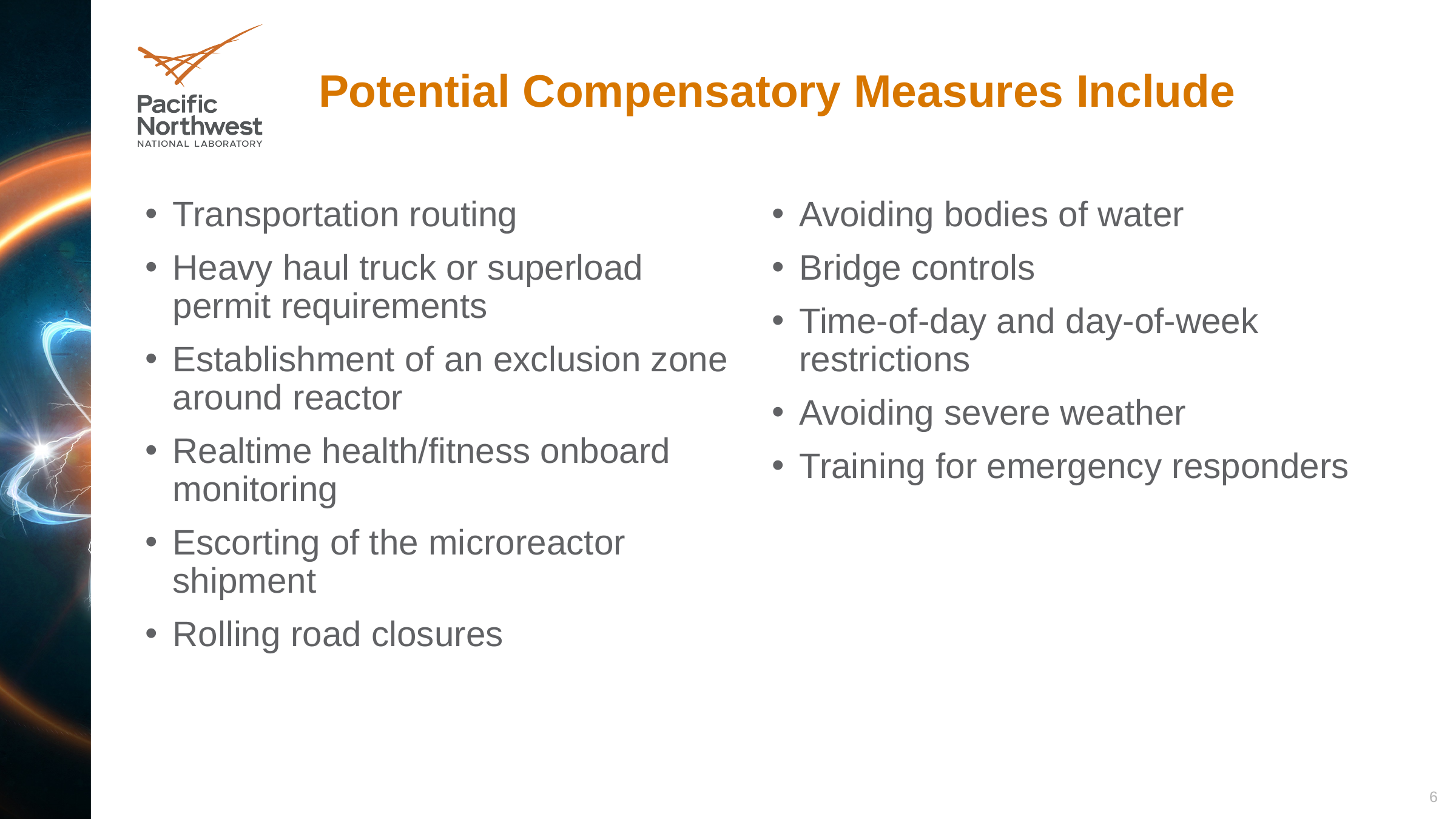

# Potential Compensatory Measures Include
Avoiding bodies of water
Bridge controls
Time-of-day and day-of-week restrictions
Avoiding severe weather
Training for emergency responders
Transportation routing
Heavy haul truck or superload permit requirements
Establishment of an exclusion zone around reactor
Realtime health/fitness onboard monitoring
Escorting of the microreactor shipment
Rolling road closures
6